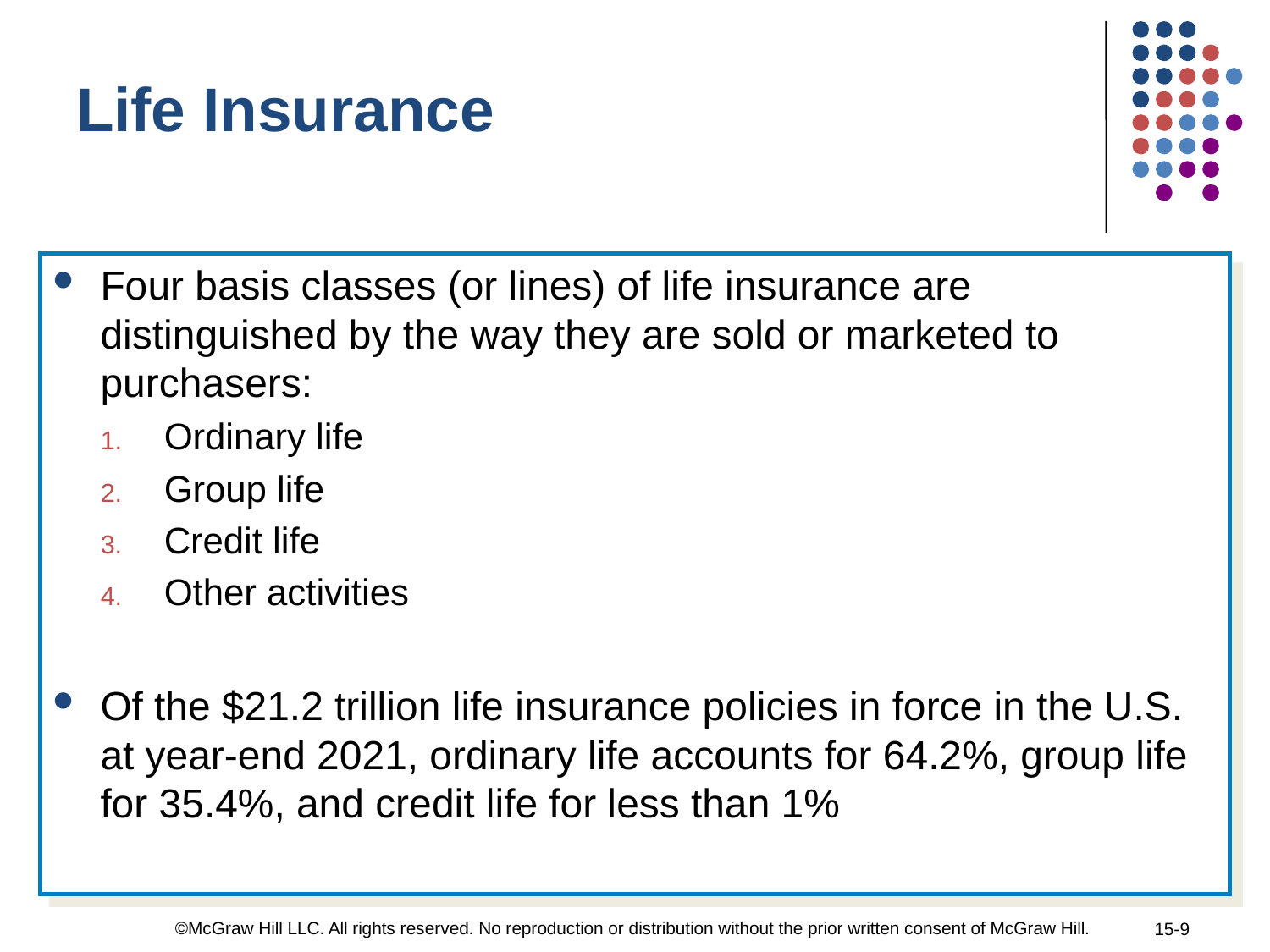

Life Insurance
Four basis classes (or lines) of life insurance are distinguished by the way they are sold or marketed to purchasers:
Ordinary life
Group life
Credit life
Other activities

Of the $21.2 trillion life insurance policies in force in the U.S. at year-end 2021, ordinary life accounts for 64.2%, group life for 35.4%, and credit life for less than 1%

©McGraw Hill LLC. All rights reserved. No reproduction or distribution without the prior written consent of McGraw Hill.
15-9